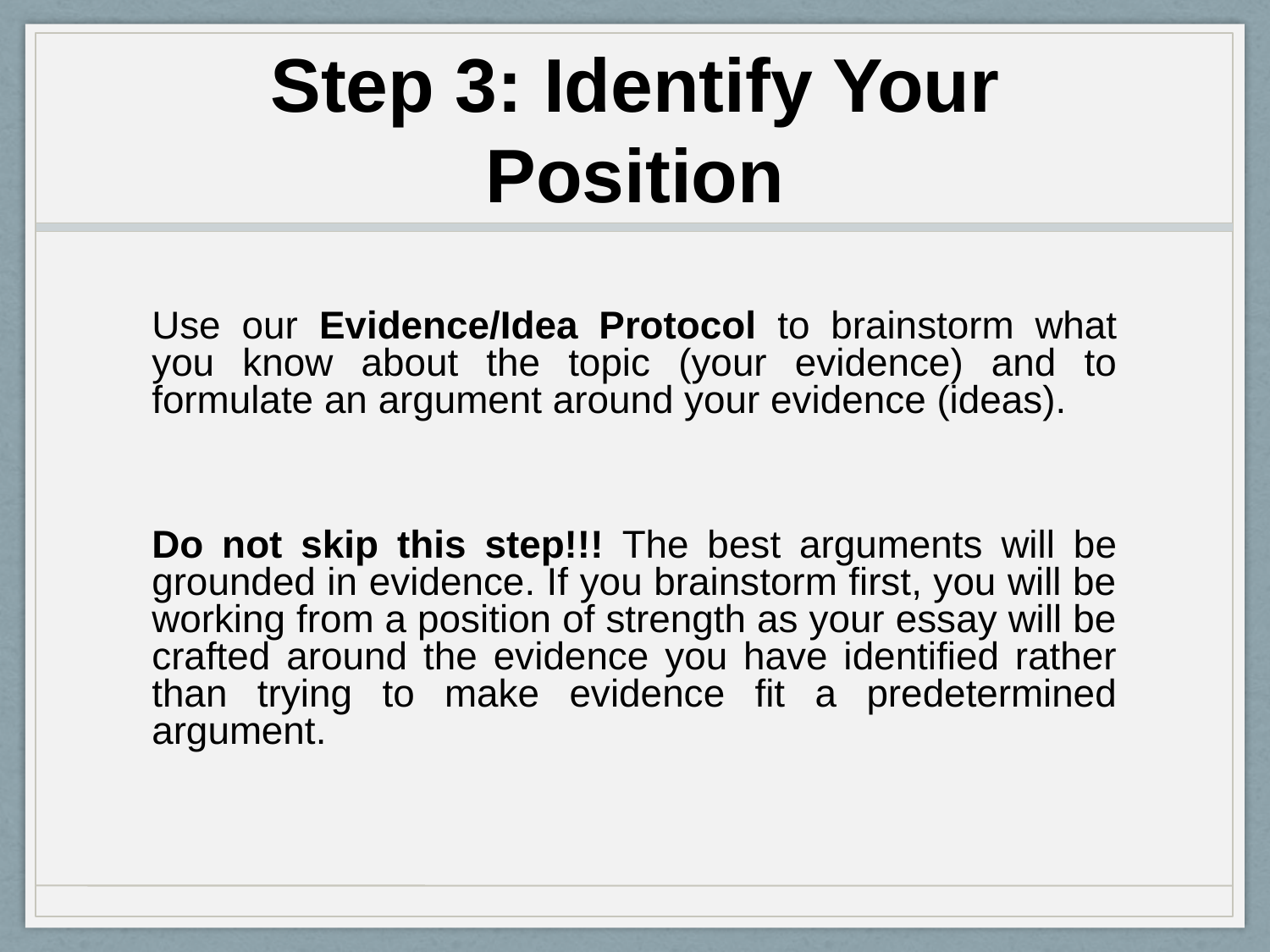

# Step 3: Identify Your Position
Use our Evidence/Idea Protocol to brainstorm what you know about the topic (your evidence) and to formulate an argument around your evidence (ideas).

Do not skip this step!!! The best arguments will be grounded in evidence. If you brainstorm first, you will be working from a position of strength as your essay will be crafted around the evidence you have identified rather than trying to make evidence fit a predetermined argument.